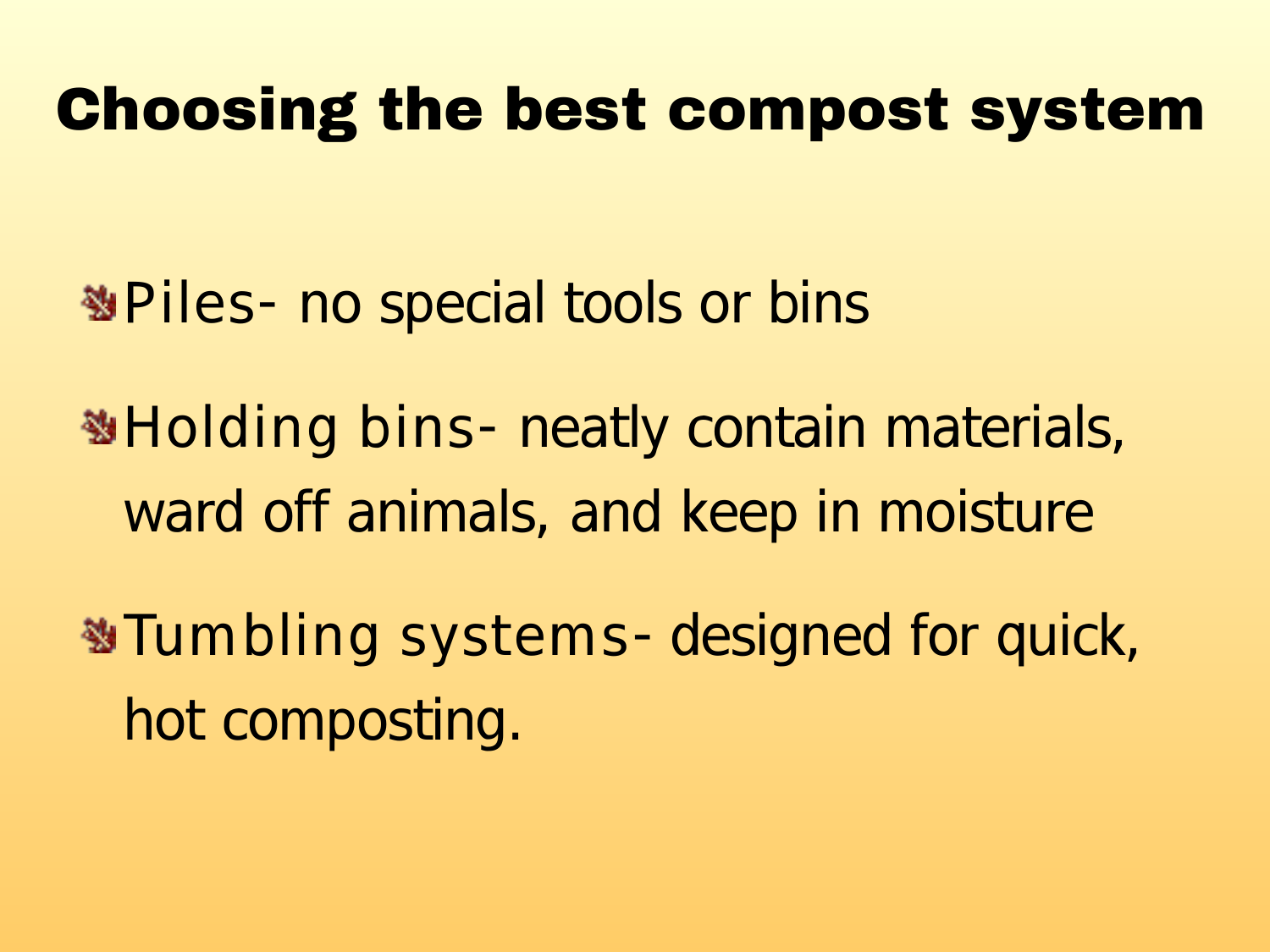

# Choosing the best compost system
Piles- no special tools or bins
Holding bins- neatly contain materials, ward off animals, and keep in moisture
Tumbling systems- designed for quick, hot composting.